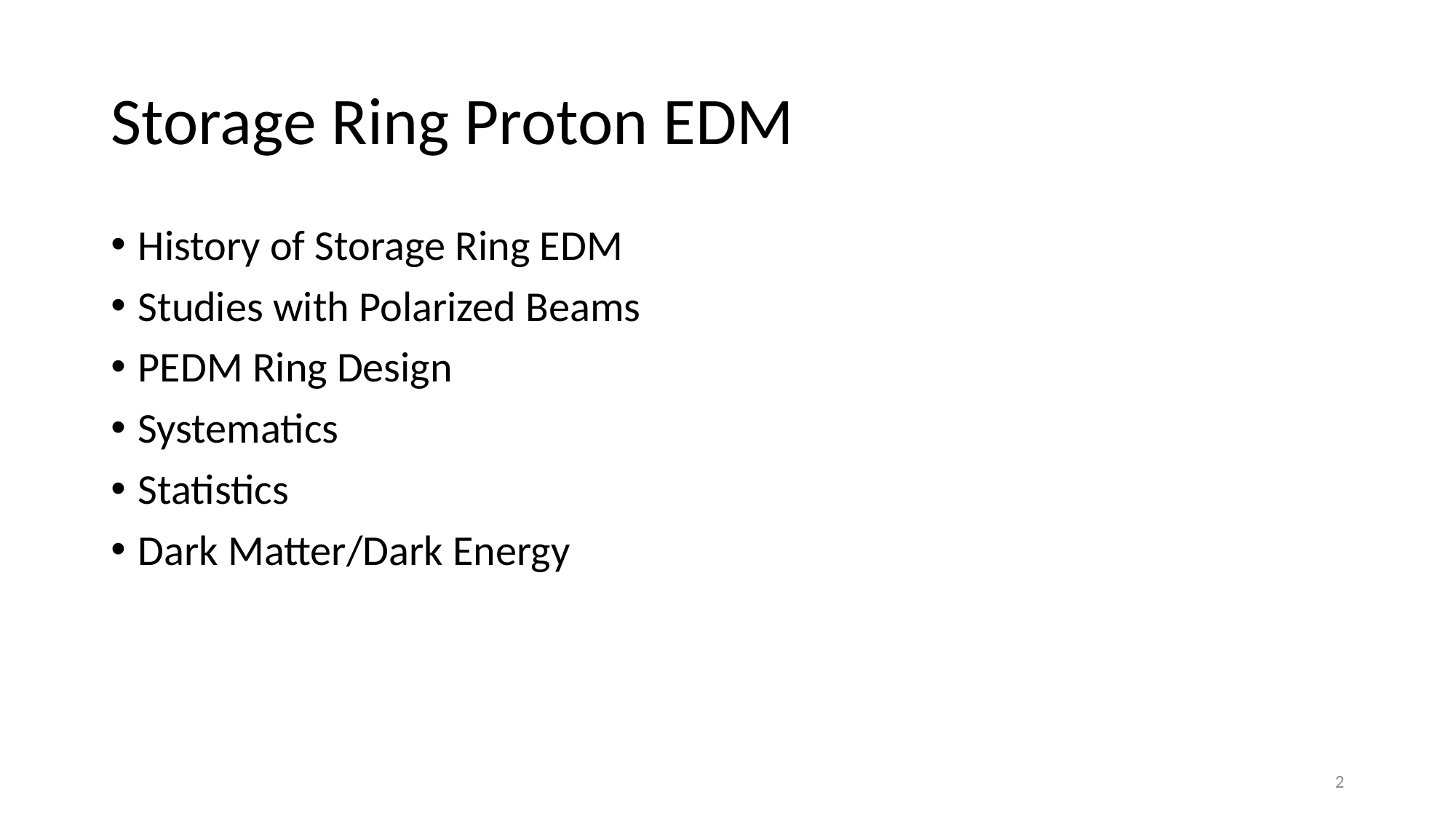

# Storage Ring Proton EDM
History of Storage Ring EDM
Studies with Polarized Beams
PEDM Ring Design
Systematics
Statistics
Dark Matter/Dark Energy
2